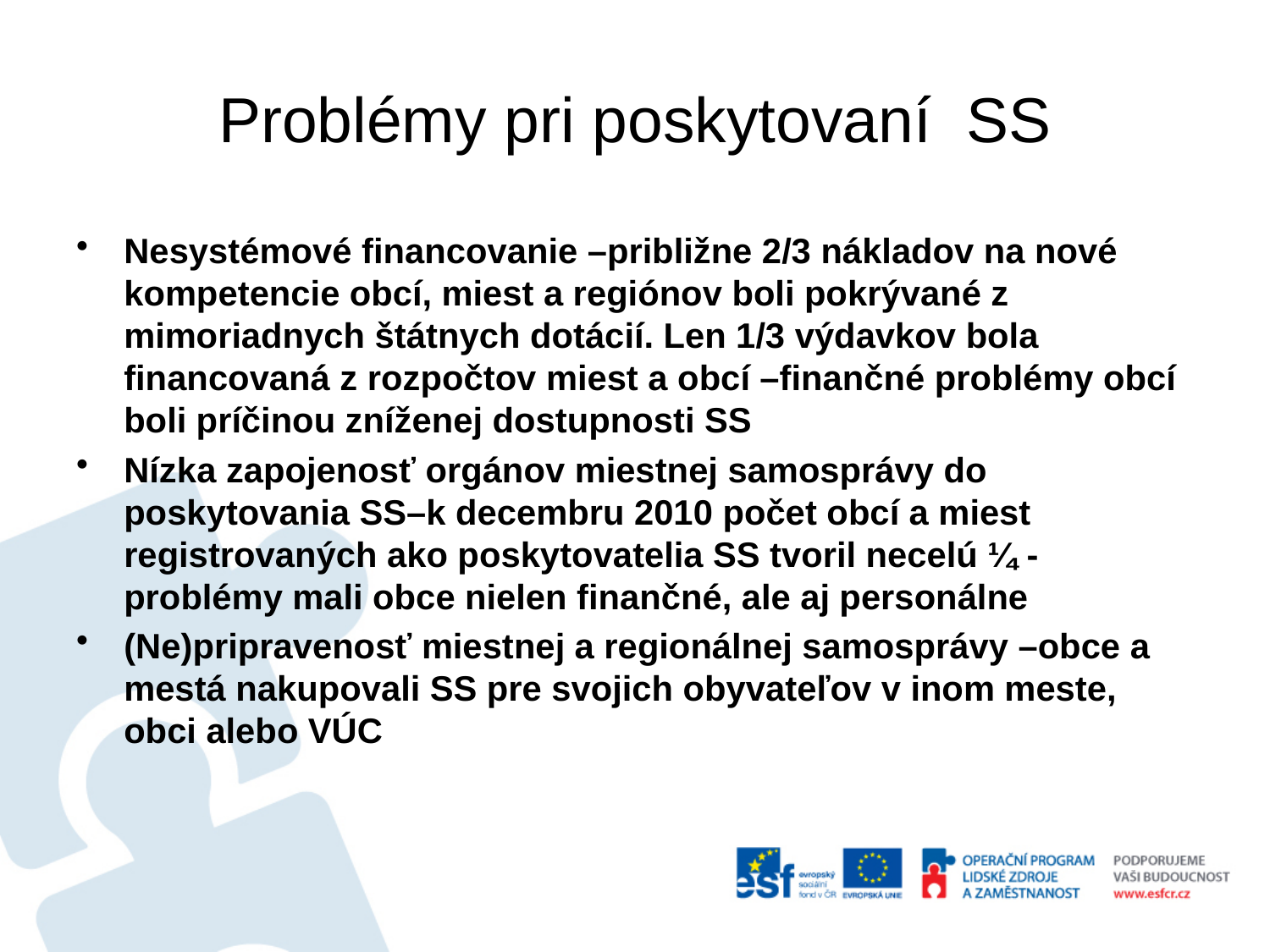

# Problémy pri poskytovaní  SS
Nesystémové financovanie –približne 2/3 nákladov na nové kompetencie obcí, miest a regiónov boli pokrývané z mimoriadnych štátnych dotácií. Len 1/3 výdavkov bola financovaná z rozpočtov miest a obcí –finančné problémy obcí boli príčinou zníženej dostupnosti SS
Nízka zapojenosť orgánov miestnej samosprávy do poskytovania SS–k decembru 2010 počet obcí a miest registrovaných ako poskytovatelia SS tvoril necelú ¼ -problémy mali obce nielen finančné, ale aj personálne
(Ne)pripravenosť miestnej a regionálnej samosprávy –obce a mestá nakupovali SS pre svojich obyvateľov v inom meste, obci alebo VÚC